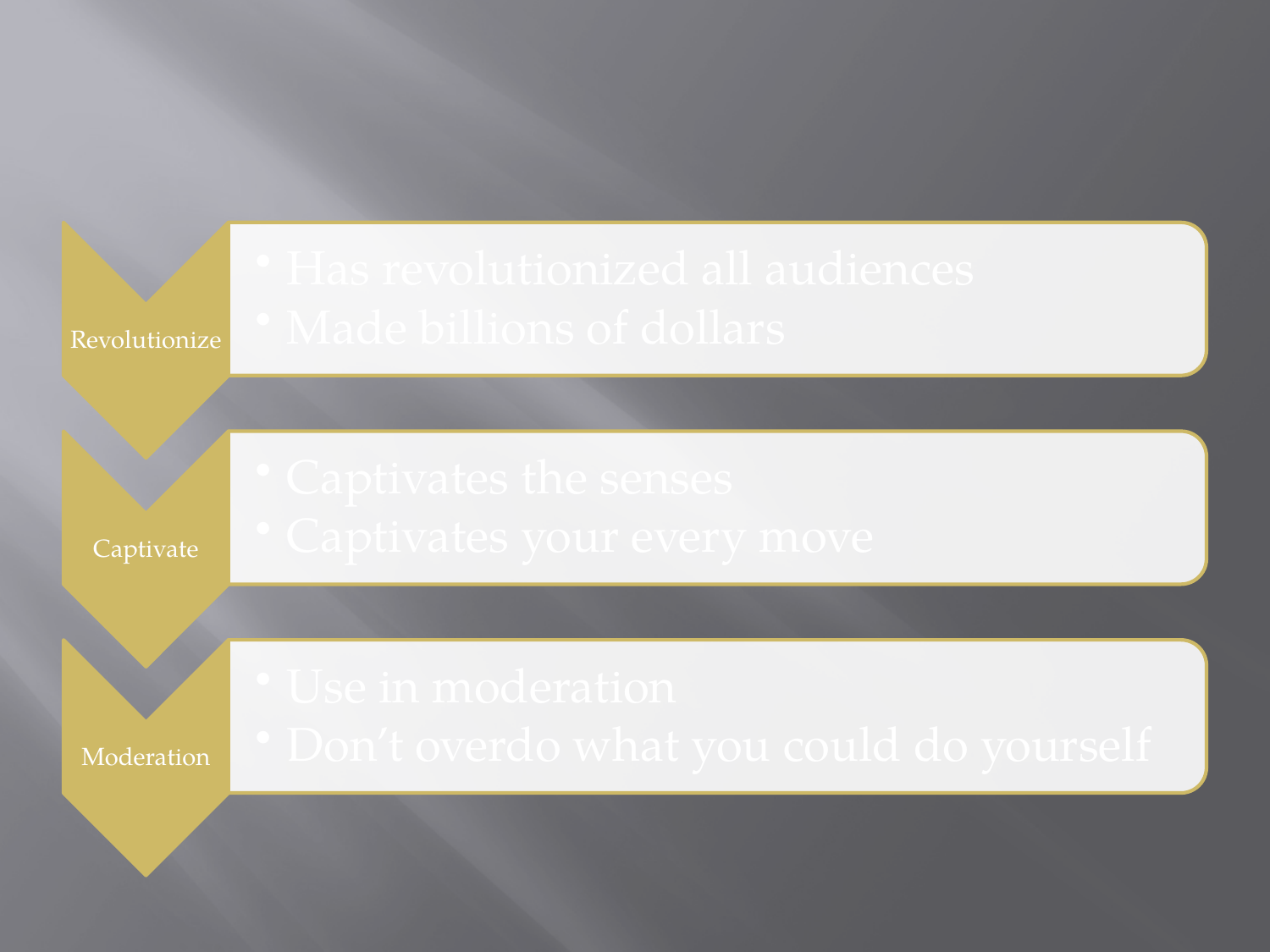

#
Revolutionize
Has revolutionized all audiences
Made billions of dollars
Captivate
Captivates the senses
Captivates your every move
Moderation
Use in moderation
Don’t overdo what you could do yourself